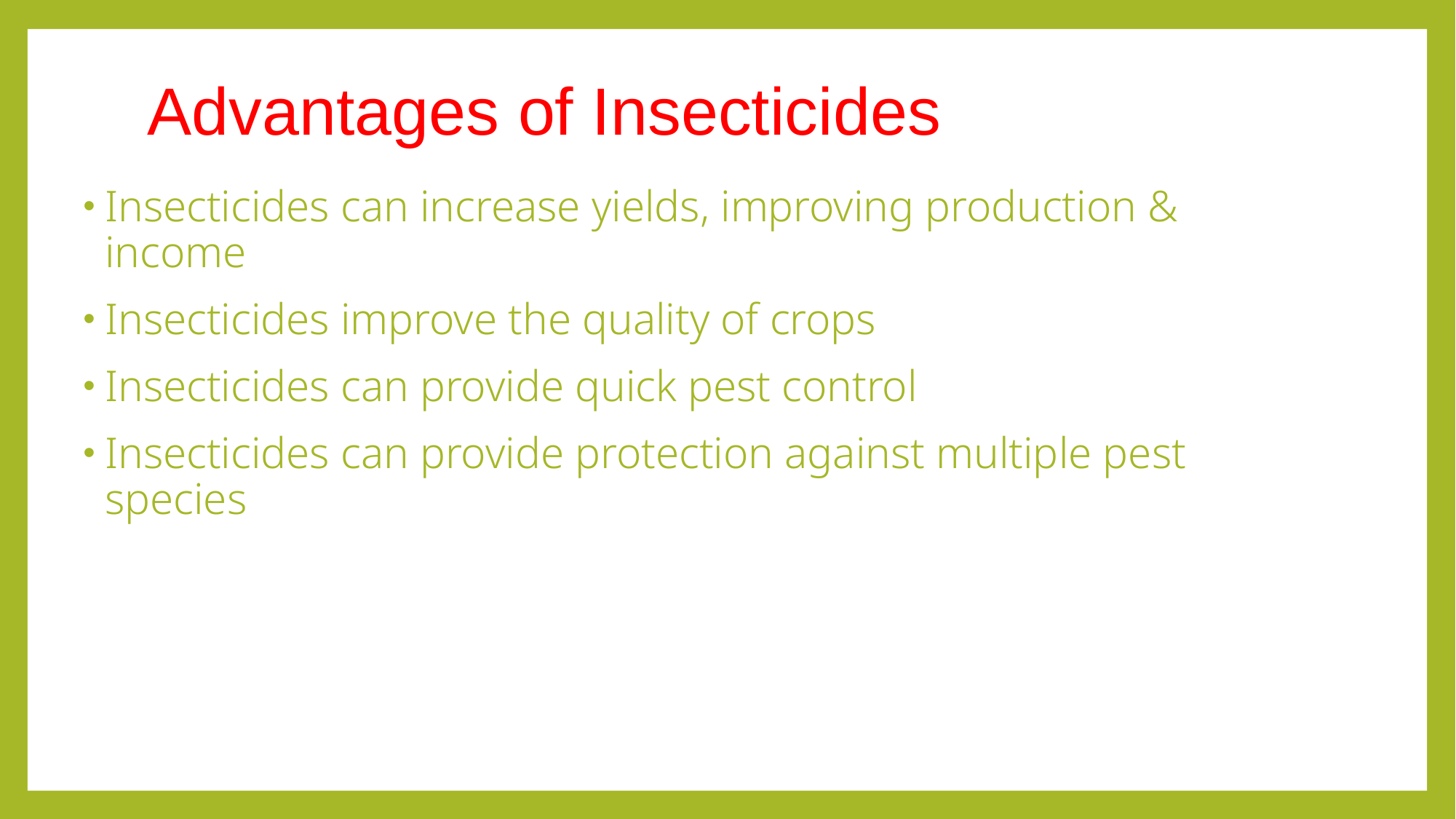

# Advantages of Insecticides
Insecticides can increase yields, improving production & income
Insecticides improve the quality of crops
Insecticides can provide quick pest control
Insecticides can provide protection against multiple pest species